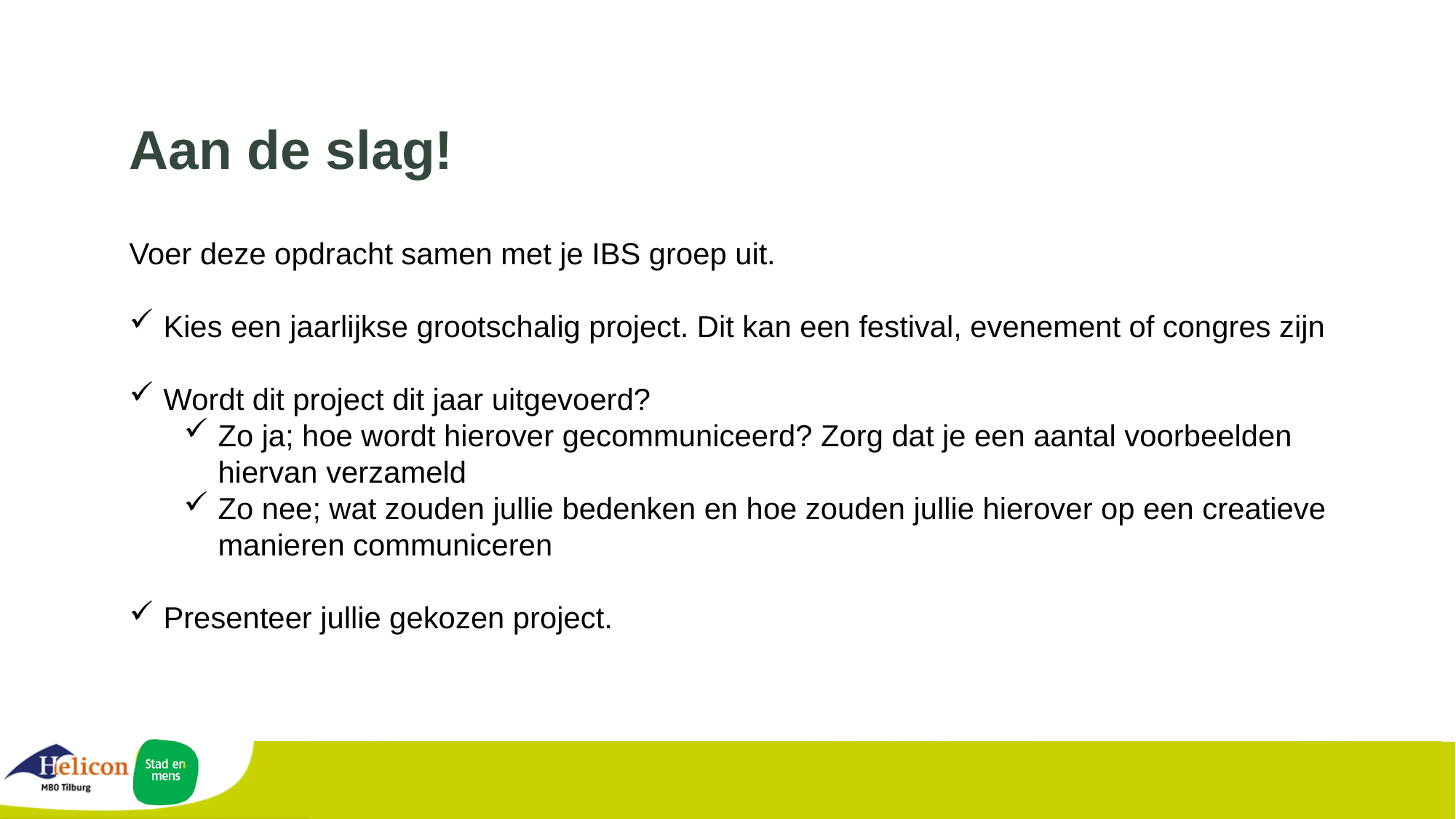

Aan de slag!
Voer deze opdracht samen met je IBS groep uit.

Kies een jaarlijkse grootschalig project. Dit kan een festival, evenement of congres zijn

Wordt dit project dit jaar uitgevoerd?
Zo ja; hoe wordt hierover gecommuniceerd? Zorg dat je een aantal voorbeelden hiervan verzameld
Zo nee; wat zouden jullie bedenken en hoe zouden jullie hierover op een creatieve manieren communiceren

Presenteer jullie gekozen project.